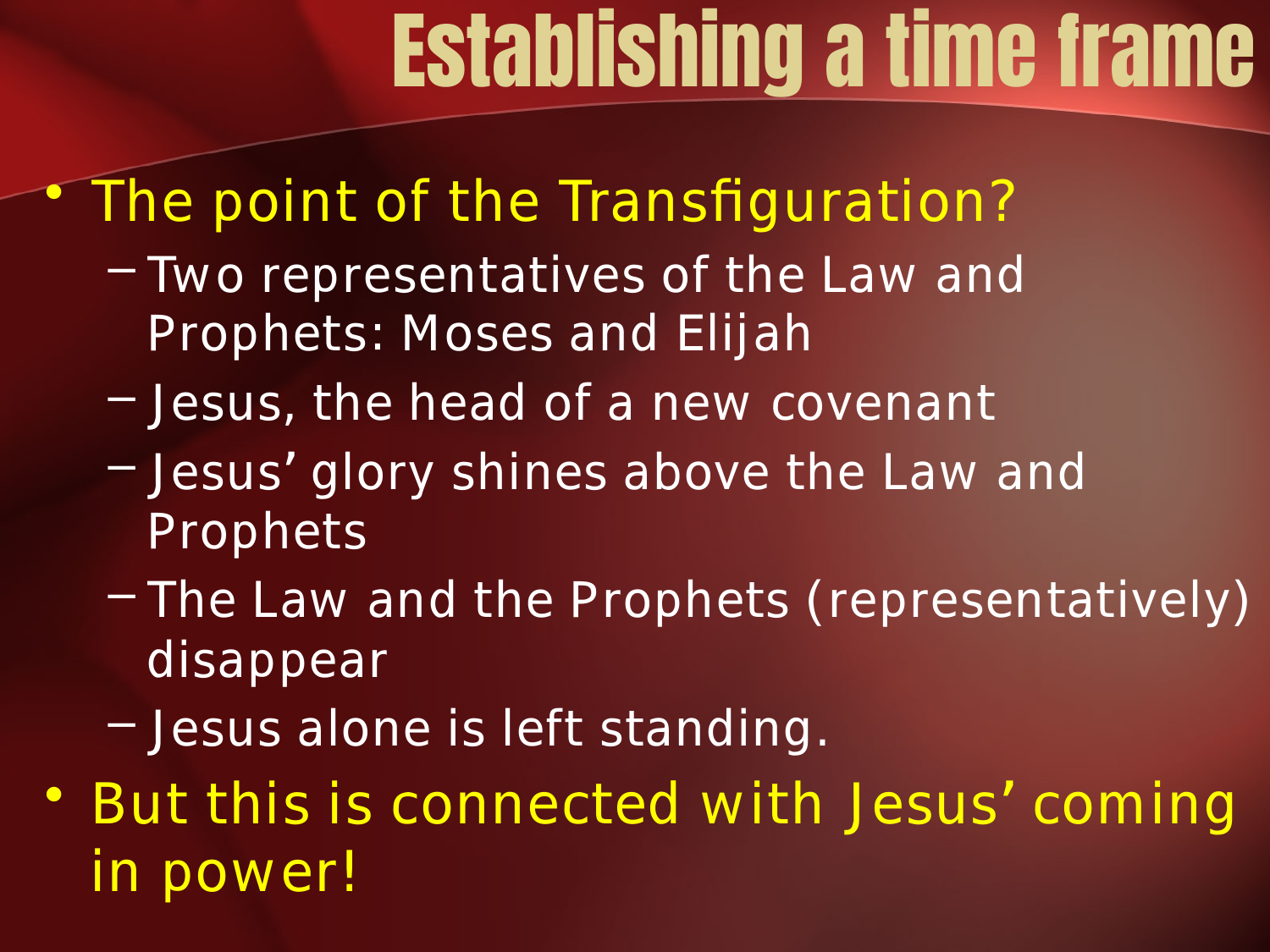

# Establishing a time frame
The point of the Transfiguration?
Two representatives of the Law and Prophets: Moses and Elijah
Jesus, the head of a new covenant
Jesus’ glory shines above the Law and Prophets
The Law and the Prophets (representatively) disappear
Jesus alone is left standing.
But this is connected with Jesus’ coming in power!